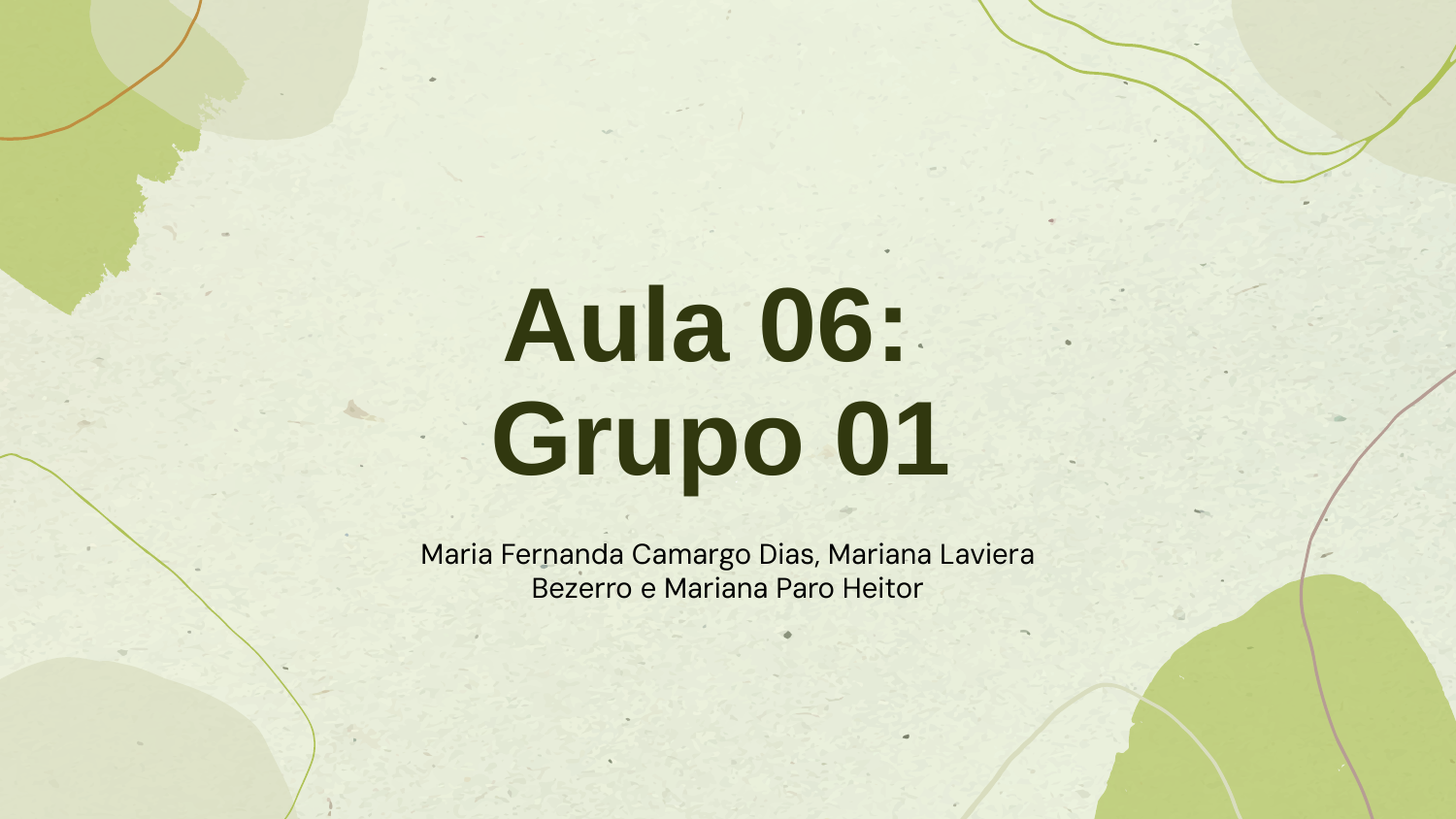

# Aula 06:
Grupo 01
Maria Fernanda Camargo Dias, Mariana Laviera Bezerro e Mariana Paro Heitor